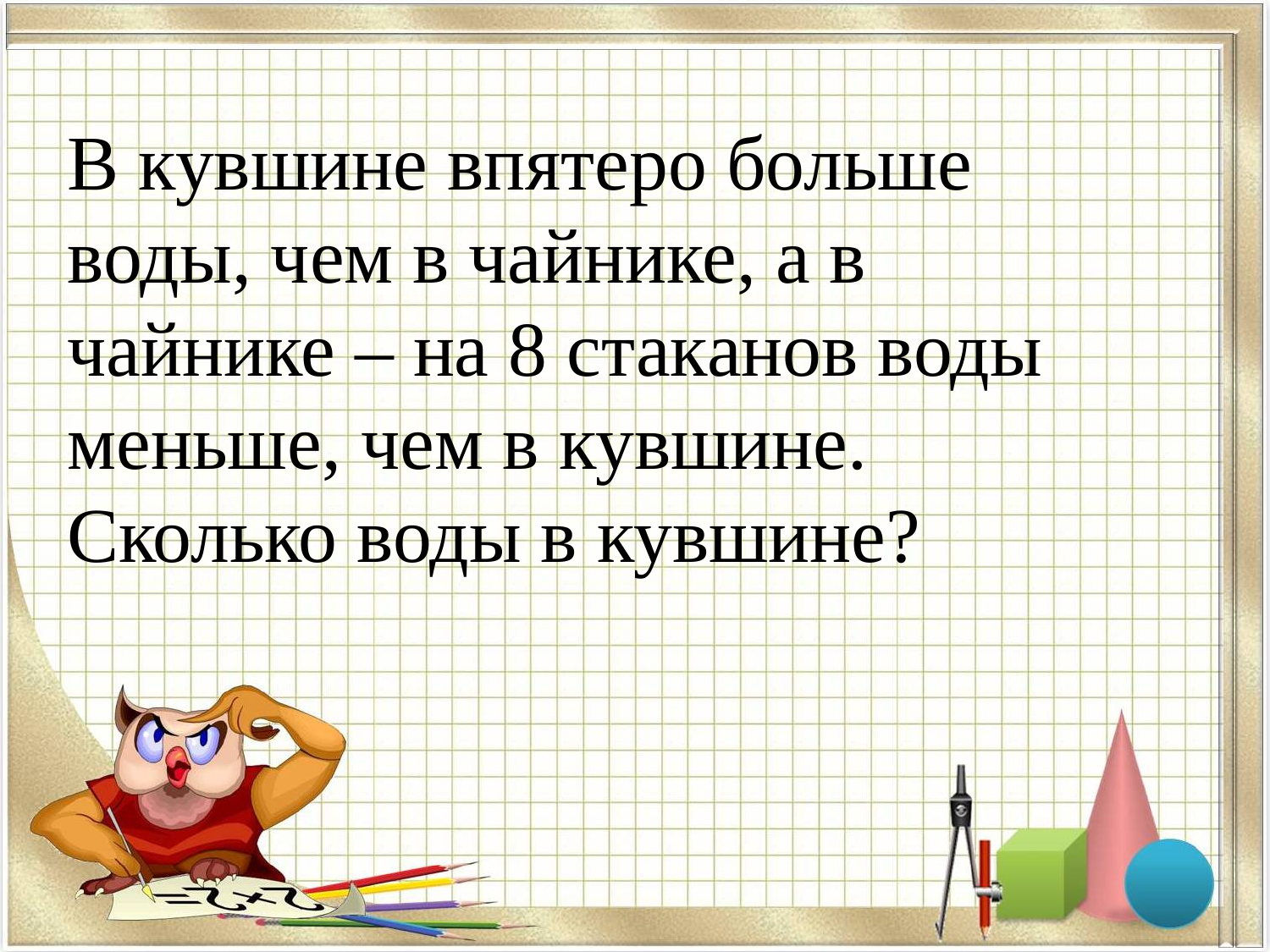

В кувшине впятеро больше воды, чем в чайнике, а в чайнике – на 8 стаканов воды меньше, чем в кувшине. Сколько воды в кувшине?